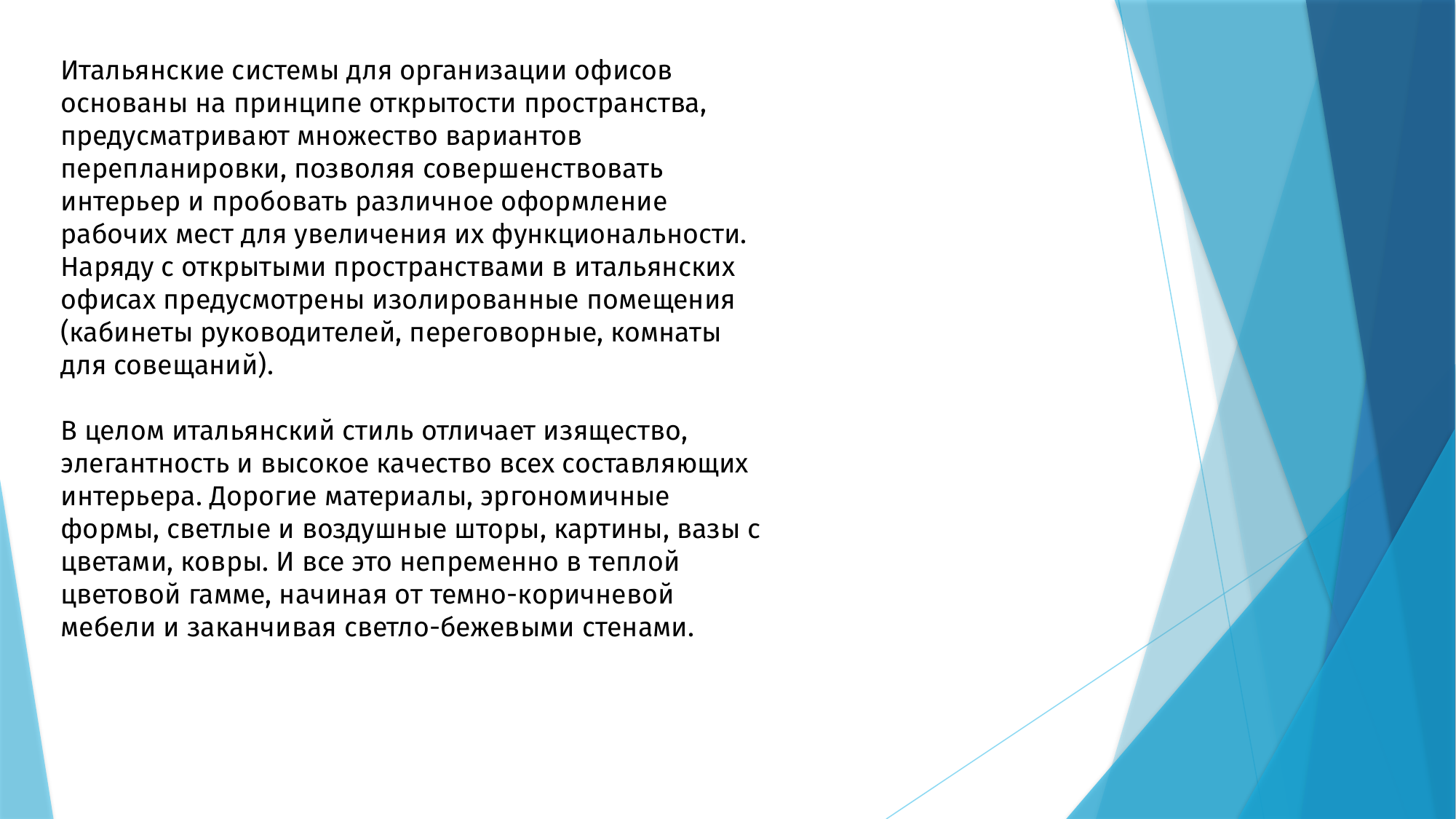

Итальянские системы для организации офисов основаны на принципе открытости пространства, предусматривают множество вариантов перепланировки, позволяя совершенствовать интерьер и пробовать различное оформление рабочих мест для увеличения их функциональности. Наряду с открытыми пространствами в итальянских офисах предусмотрены изолированные помещения (кабинеты руководителей, переговорные, комнаты для совещаний).

В целом итальянский стиль отличает изящество, элегантность и высокое качество всех составляющих интерьера. Дорогие материалы, эргономичные формы, светлые и воздушные шторы, картины, вазы с цветами, ковры. И все это непременно в теплой цветовой гамме, начиная от темно-коричневой мебели и заканчивая светло-бежевыми стенами.